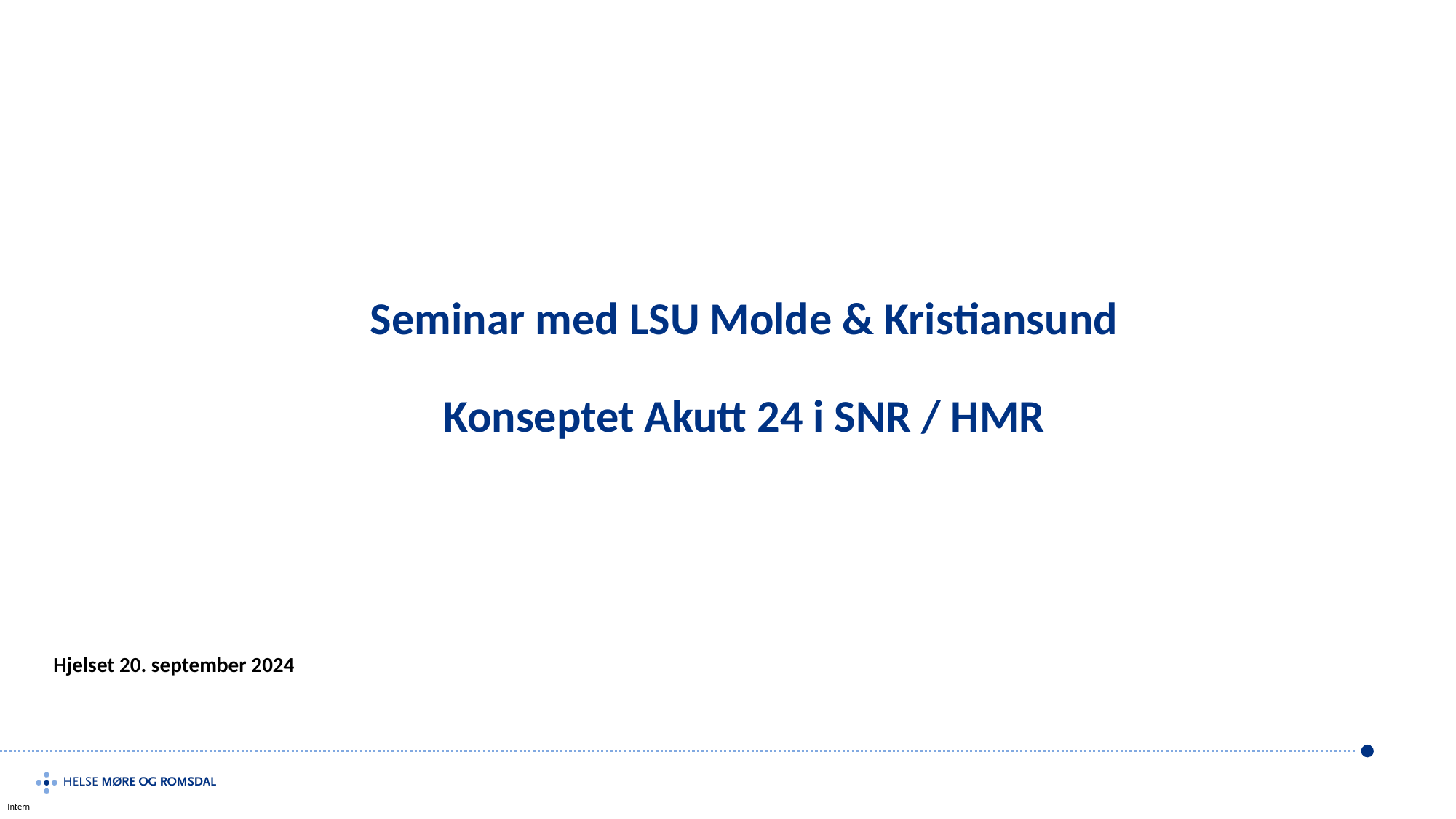

# Seminar med LSU Molde & Kristiansund Konseptet Akutt 24 i SNR / HMR
Hjelset 20. september 2024